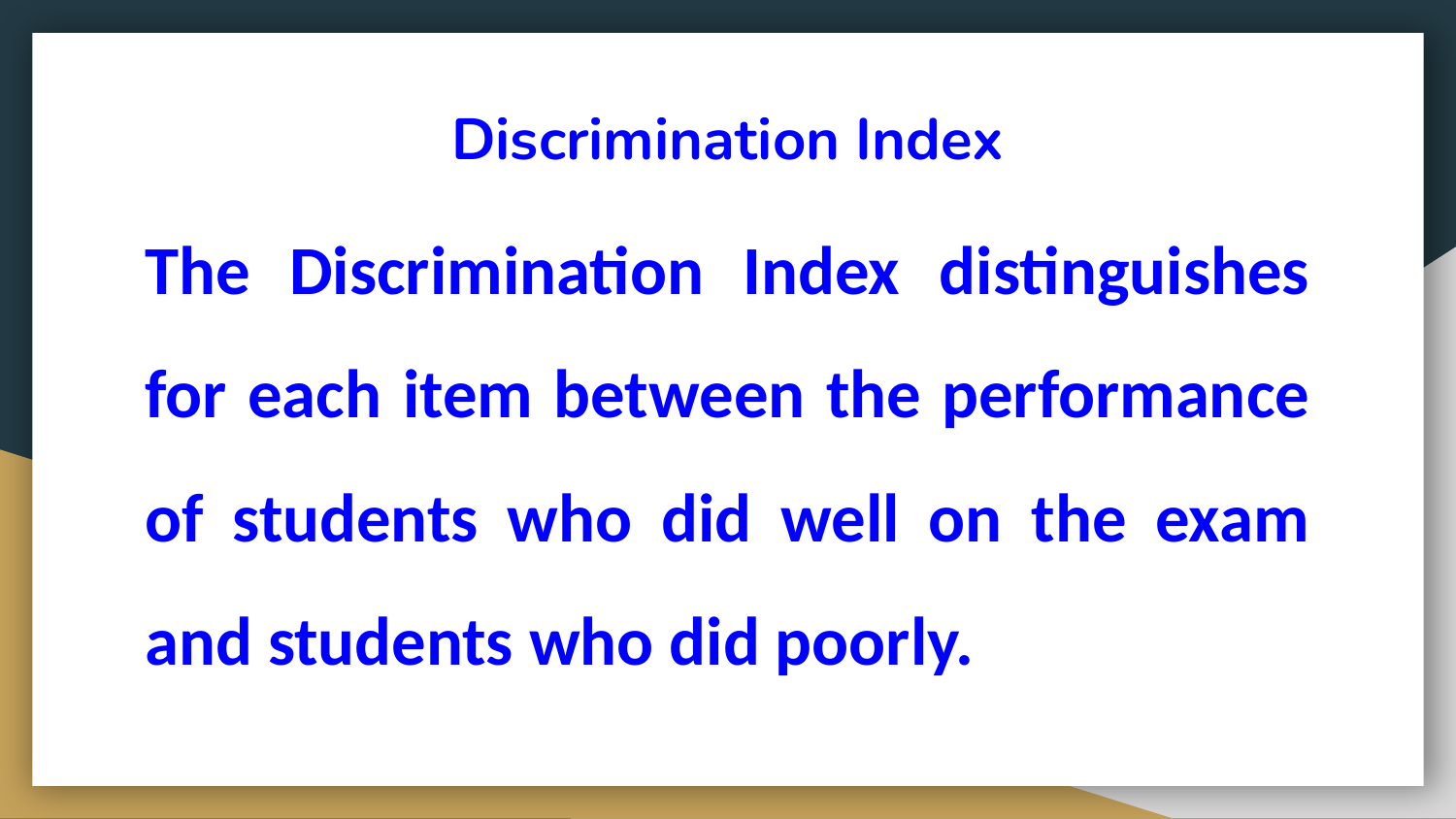

# Discrimination Index
The Discrimination Index distinguishes for each item between the performance of students who did well on the exam and students who did poorly.